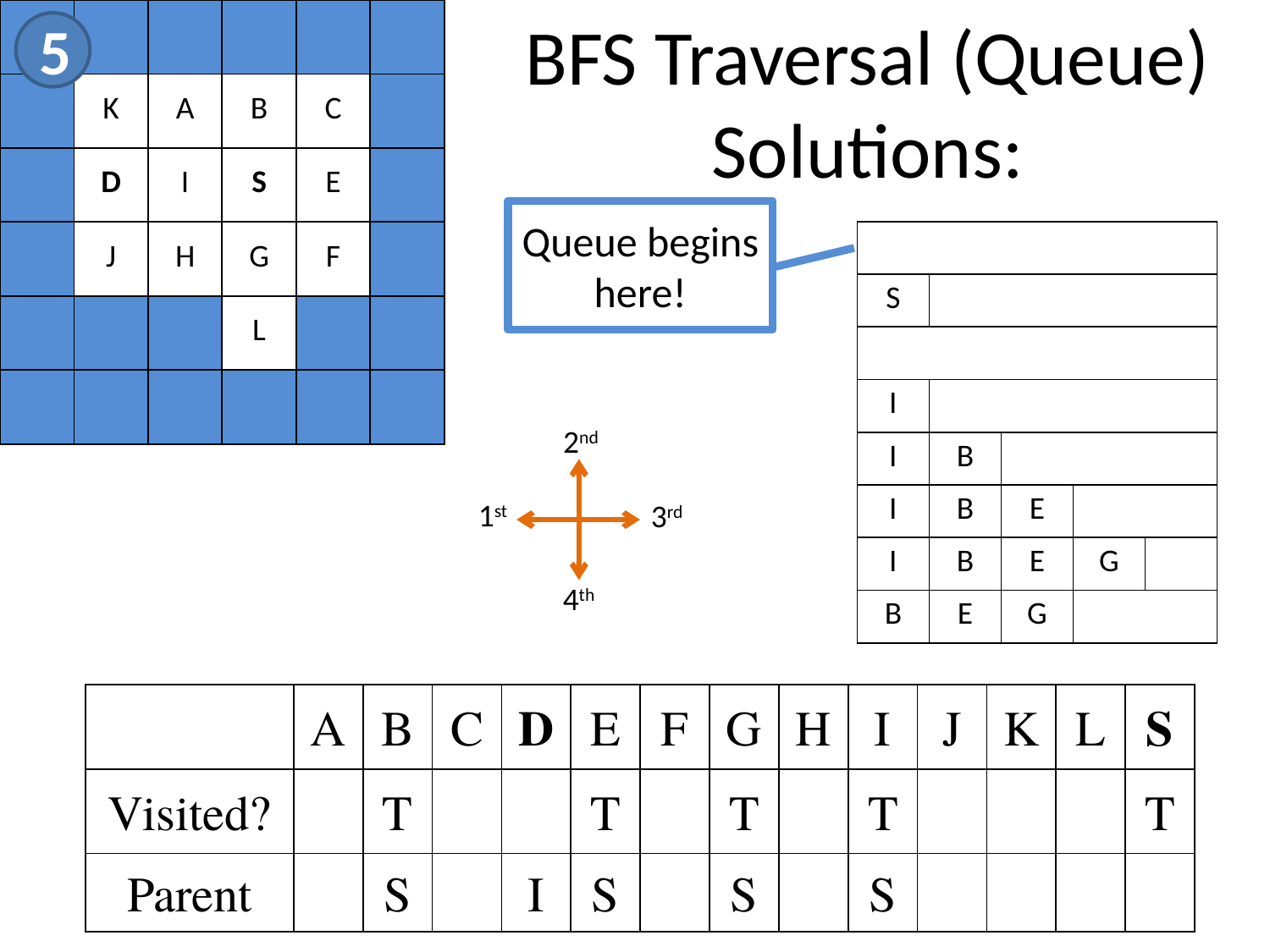

|  |  |  |  |  |  |
| --- | --- | --- | --- | --- | --- |
|  | K | A | B | C |  |
|  | D | I | S | E |  |
|  | J | H | G | F |  |
|  |  |  | L |  |  |
|  |  |  |  |  |  |
5
# BFS Traversal (Queue) Solutions:
Queue begins here!
|  |  |  |  |  |
| --- | --- | --- | --- | --- |
| S |  |  |  |  |
|  |  |  |  |  |
| I |  |  |  |  |
| I | B |  |  |  |
| I | B | E |  |  |
| I | B | E | G |  |
| B | E | G |  |  |
2nd
1st
3rd
4th
|  | A | B | C | D | E | F | G | H | I | J | K | L | S |
| --- | --- | --- | --- | --- | --- | --- | --- | --- | --- | --- | --- | --- | --- |
| Visited? |  | T |  |  | T |  | T |  | T |  |  |  | T |
| Parent |  | S |  | I | S |  | S |  | S |  |  |  |  |